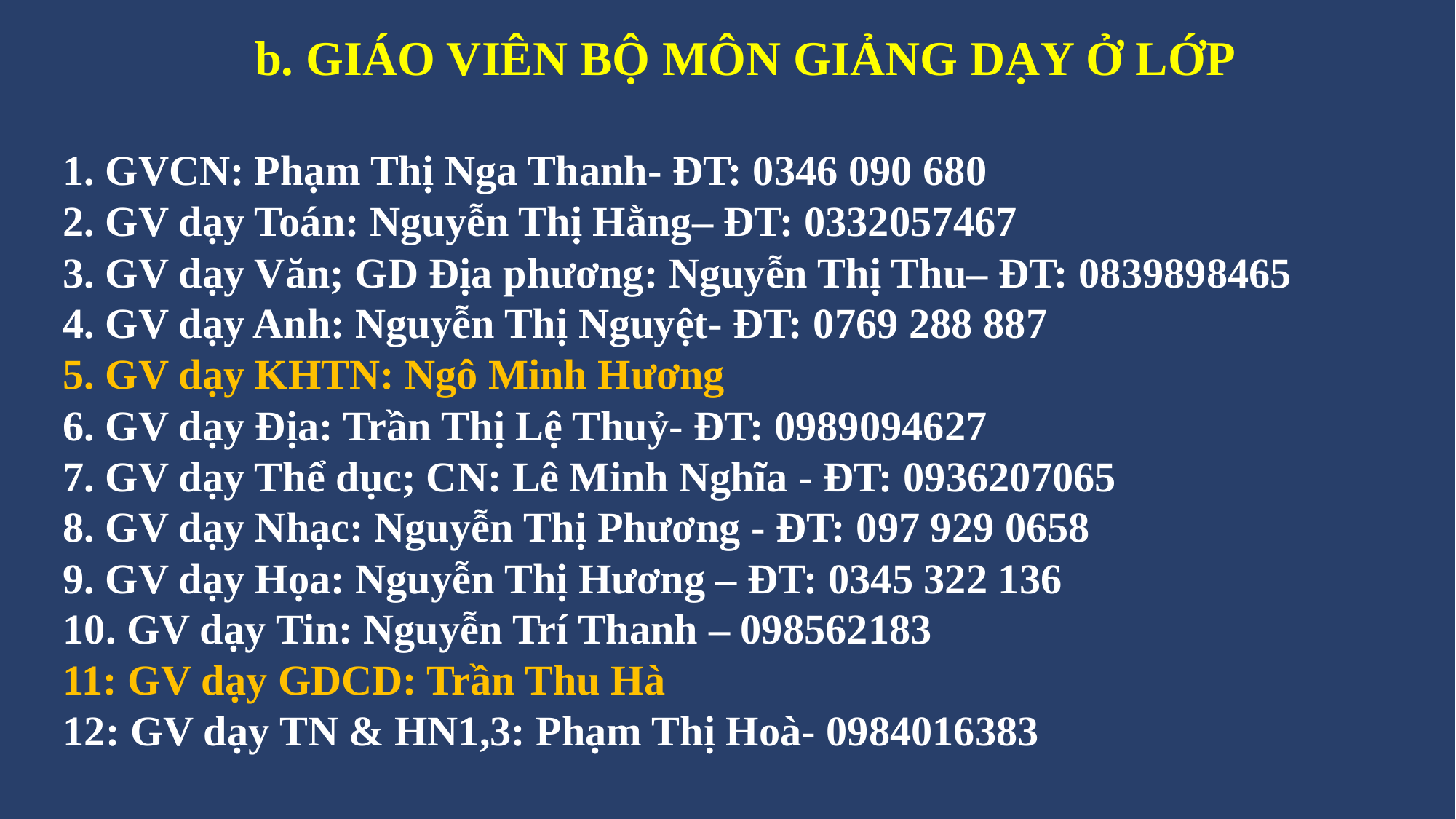

b. GIÁO VIÊN BỘ MÔN GIẢNG DẠY Ở LỚP

1. GVCN: Phạm Thị Nga Thanh- ĐT: 0346 090 680
2. GV dạy Toán: Nguyễn Thị Hằng– ĐT: 0332057467
3. GV dạy Văn; GD Địa phương: Nguyễn Thị Thu– ĐT: 0839898465
4. GV dạy Anh: Nguyễn Thị Nguyệt- ĐT: 0769 288 887
5. GV dạy KHTN: Ngô Minh Hương
6. GV dạy Địa: Trần Thị Lệ Thuỷ- ĐT: 0989094627
7. GV dạy Thể dục; CN: Lê Minh Nghĩa - ĐT: 0936207065
8. GV dạy Nhạc: Nguyễn Thị Phương - ĐT: 097 929 0658
9. GV dạy Họa: Nguyễn Thị Hương – ĐT: 0345 322 136
10. GV dạy Tin: Nguyễn Trí Thanh – 098562183
11: GV dạy GDCD: Trần Thu Hà
12: GV dạy TN & HN1,3: Phạm Thị Hoà- 0984016383